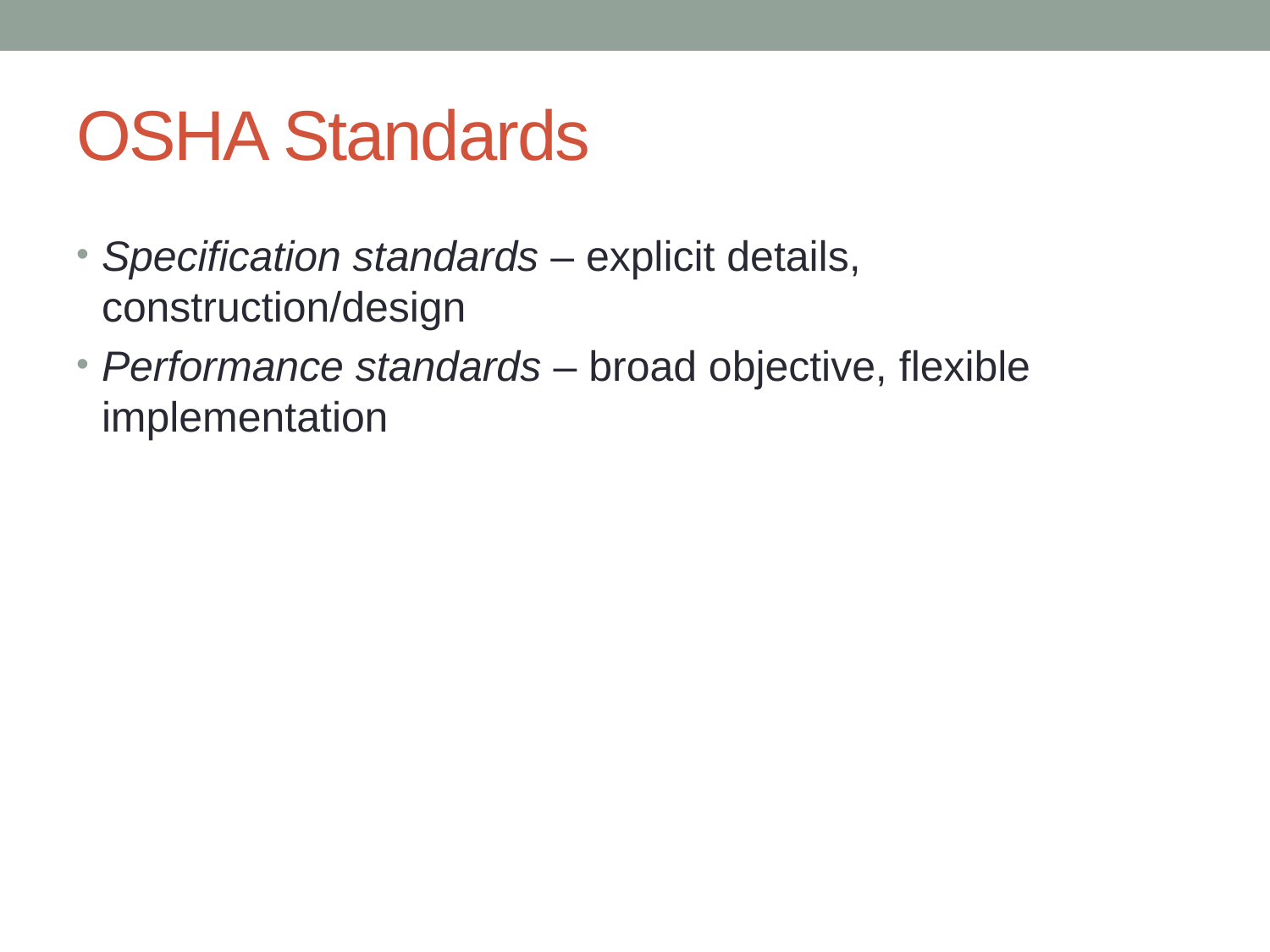

# OSHA Standards
Specification standards – explicit details, construction/design
Performance standards – broad objective, flexible implementation